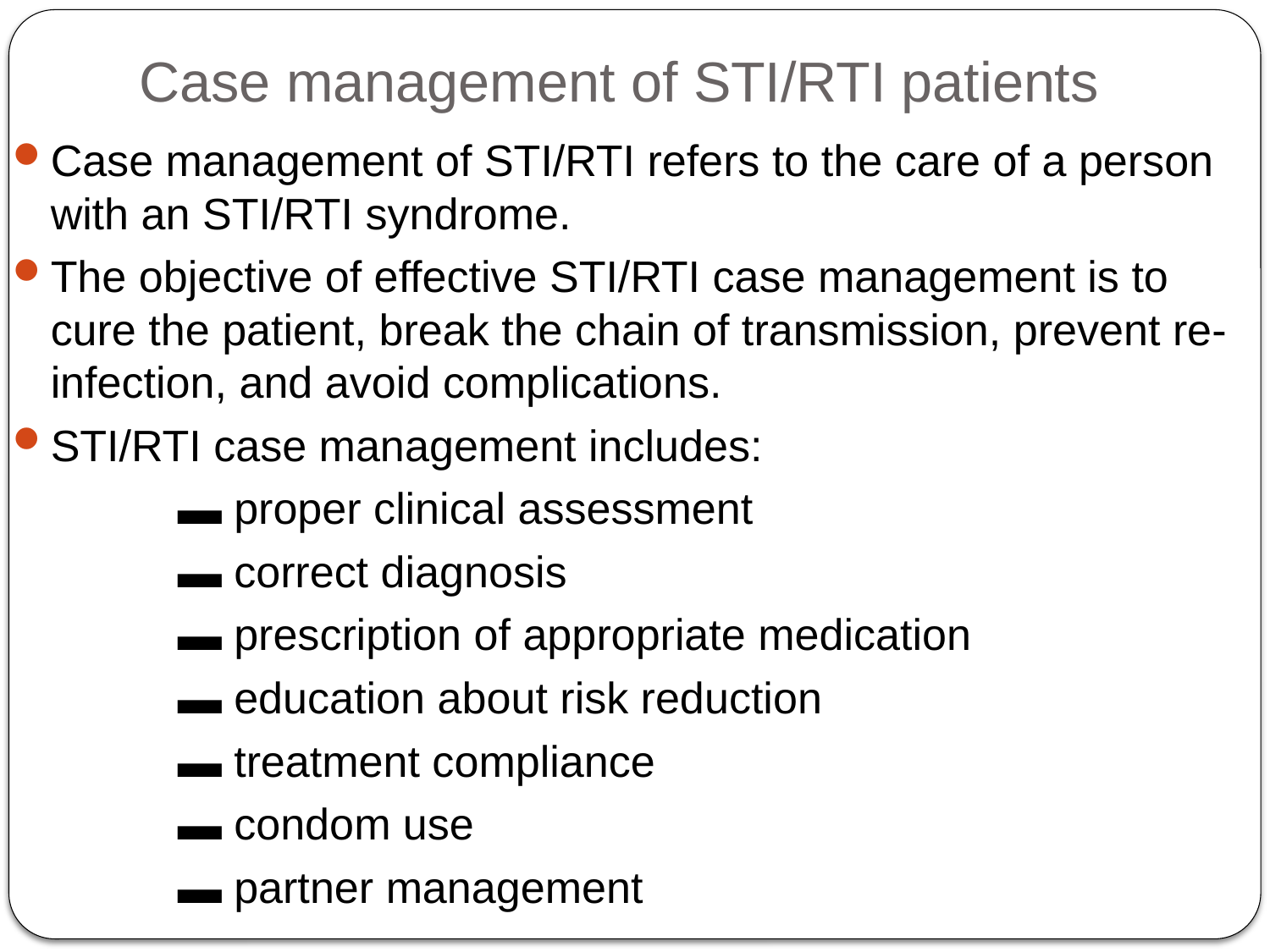

# Case management of STI/RTI patients
Case management of STI/RTI refers to the care of a person with an STI/RTI syndrome.
The objective of effective STI/RTI case management is to cure the patient, break the chain of transmission, prevent re-infection, and avoid complications.
STI/RTI case management includes:
		▬ proper clinical assessment
		▬ correct diagnosis
		▬ prescription of appropriate medication
		▬ education about risk reduction
		▬ treatment compliance
		▬ condom use
		▬ partner management